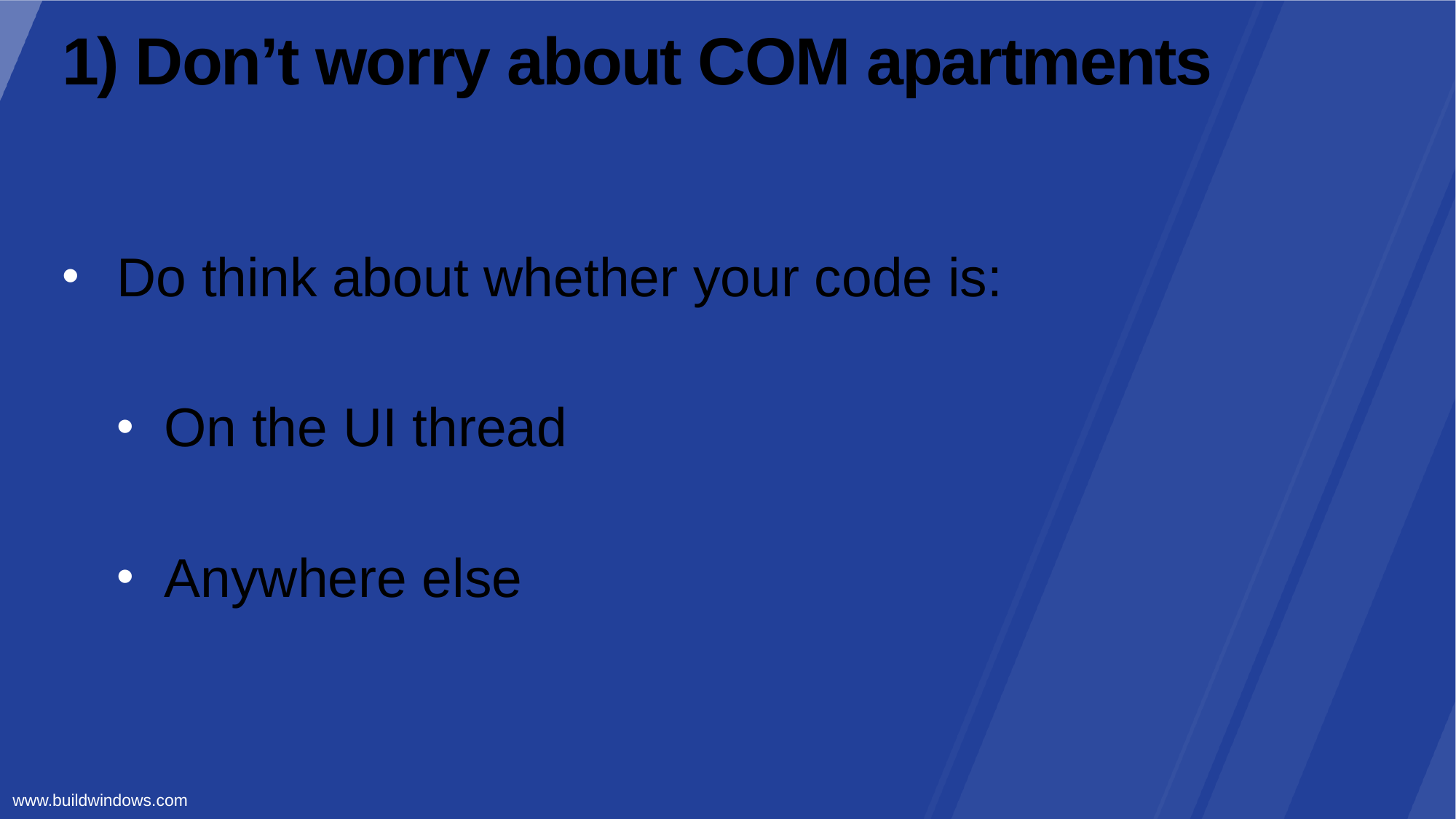

# 1) Don’t worry about COM apartments

Do think about whether your code is:

On the UI thread

Anywhere else